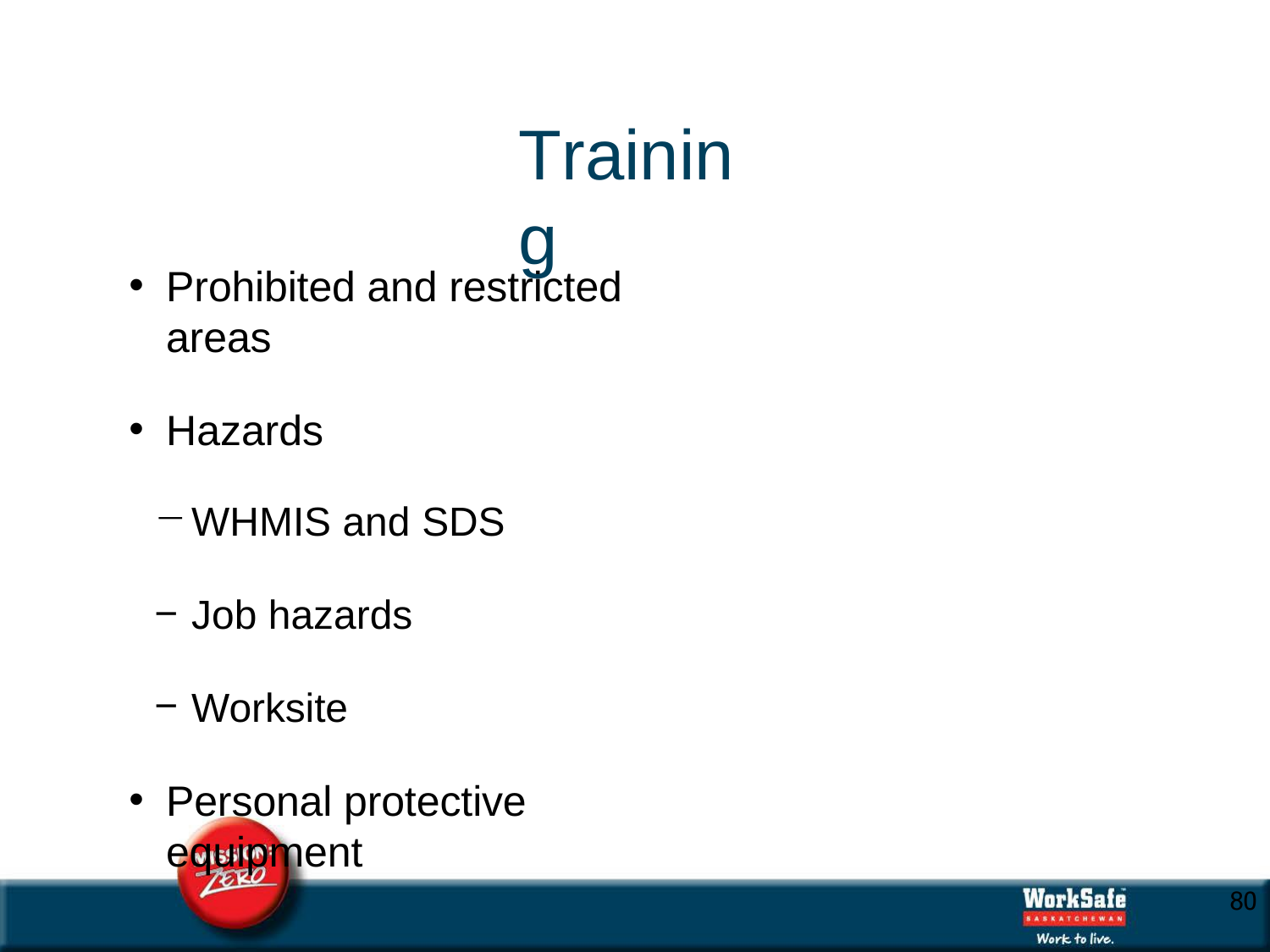

# Training
Prohibited and restricted areas
Hazards
WHMIS and SDS

Job hazards

Worksite

Personal protective equipment
80